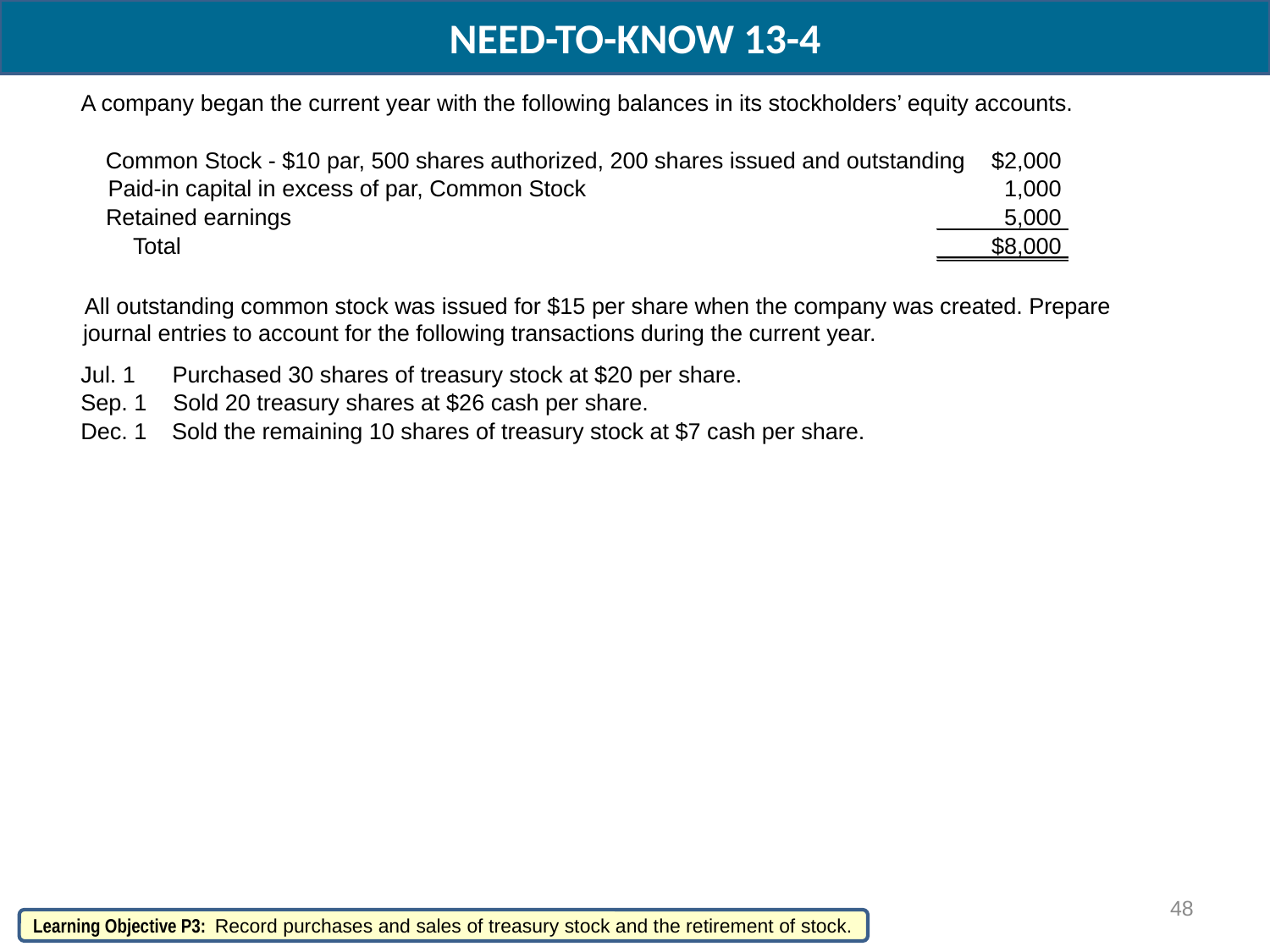

NEED-TO-KNOW 13-4
A company began the current year with the following balances in its stockholders’ equity accounts.
Common Stock - $10 par, 500 shares authorized, 200 shares issued and outstanding
$2,000
Paid-in capital in excess of par, Common Stock
1,000
Retained earnings
5,000

Total
$8,000

All outstanding common stock was issued for $15 per share when the company was created. Prepare
journal entries to account for the following transactions during the current year.
Jul. 1
Purchased 30 shares of treasury stock at $20 per share.
Sep. 1
Sold 20 treasury shares at $26 cash per share.
Dec. 1
Sold the remaining 10 shares of treasury stock at $7 cash per share.
48
Learning Objective P3:  Record purchases and sales of treasury stock and the retirement of stock.